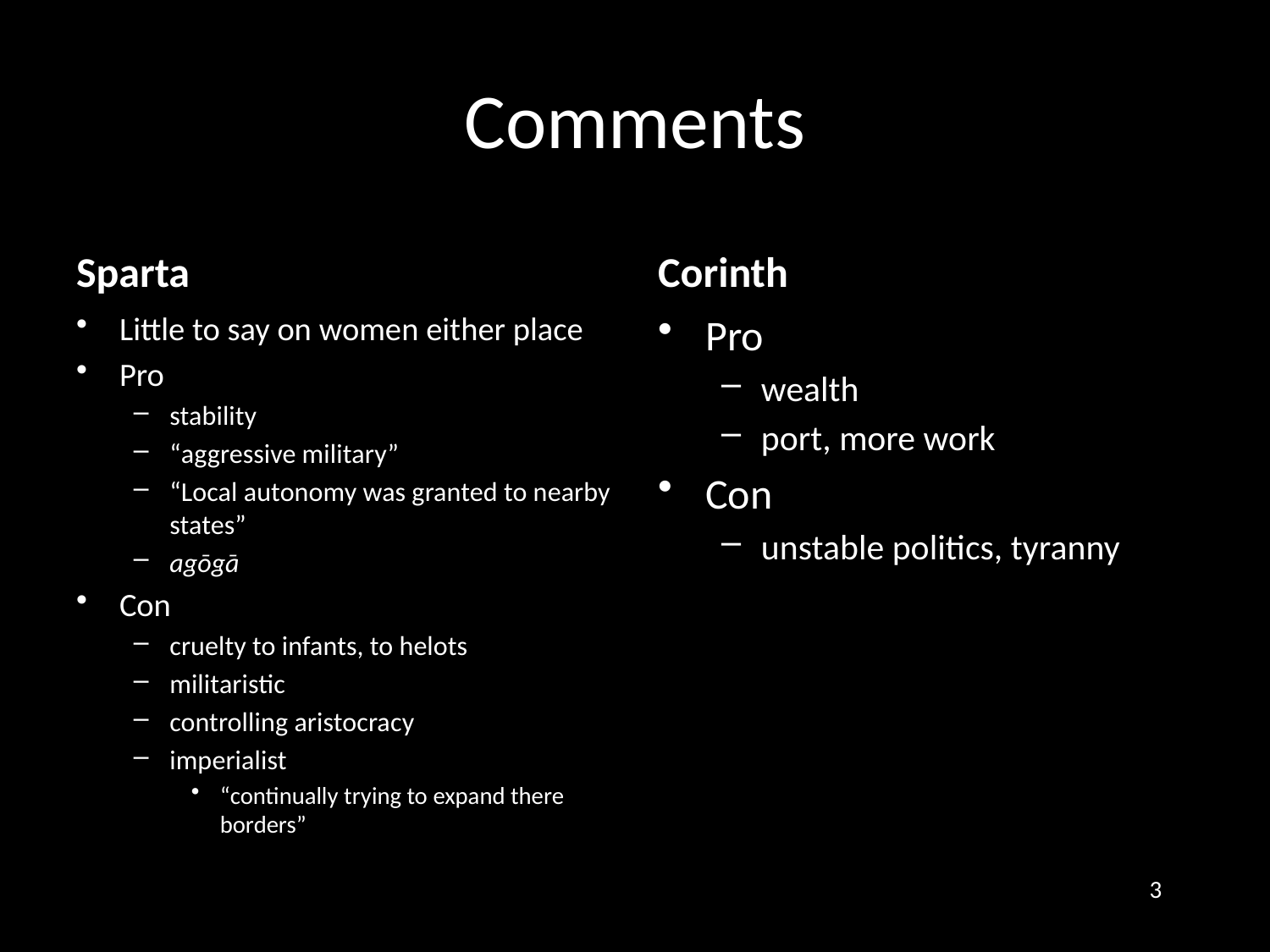

# Comments
Sparta
Corinth
Little to say on women either place
Pro
stability
“aggressive military”
“Local autonomy was granted to nearby states”
agōgā
Con
cruelty to infants, to helots
militaristic
controlling aristocracy
imperialist
“continually trying to expand there borders”
Pro
wealth
port, more work
Con
unstable politics, tyranny
3